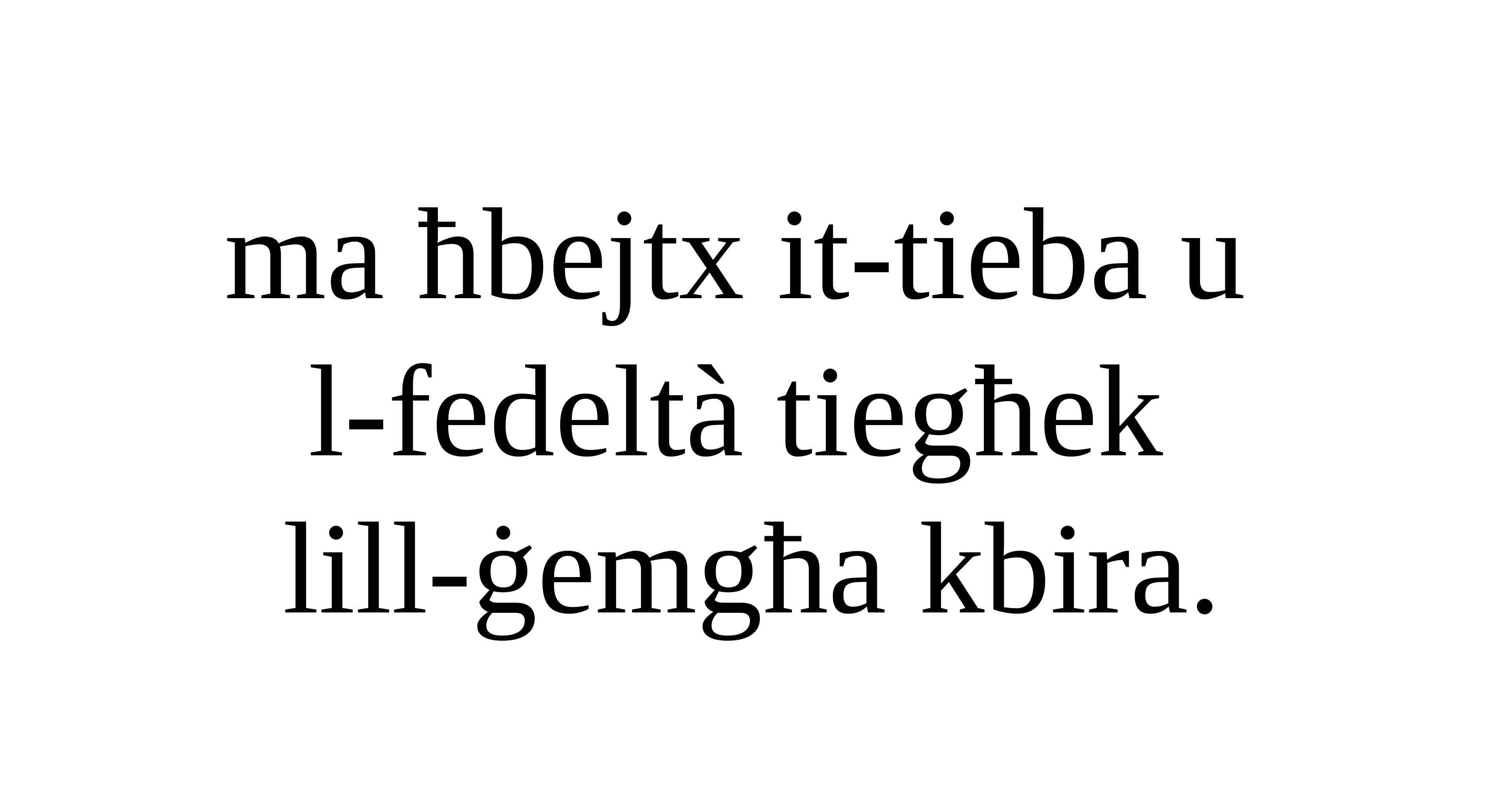

ma ħbejtx it-tieba u
l-fedeltà tiegħek
lill-ġemgħa kbira.